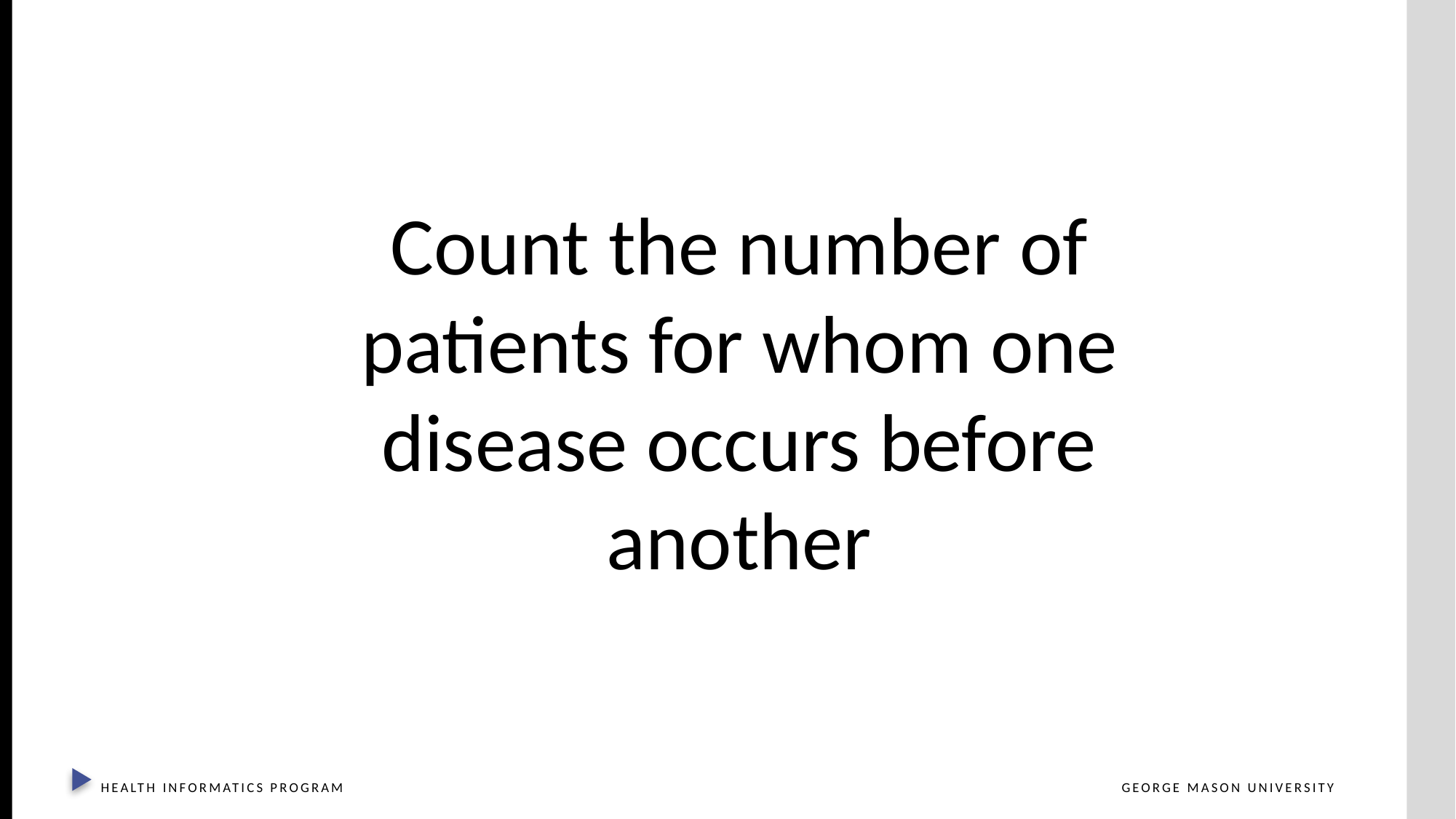

Count the number of patients for whom one disease occurs before another